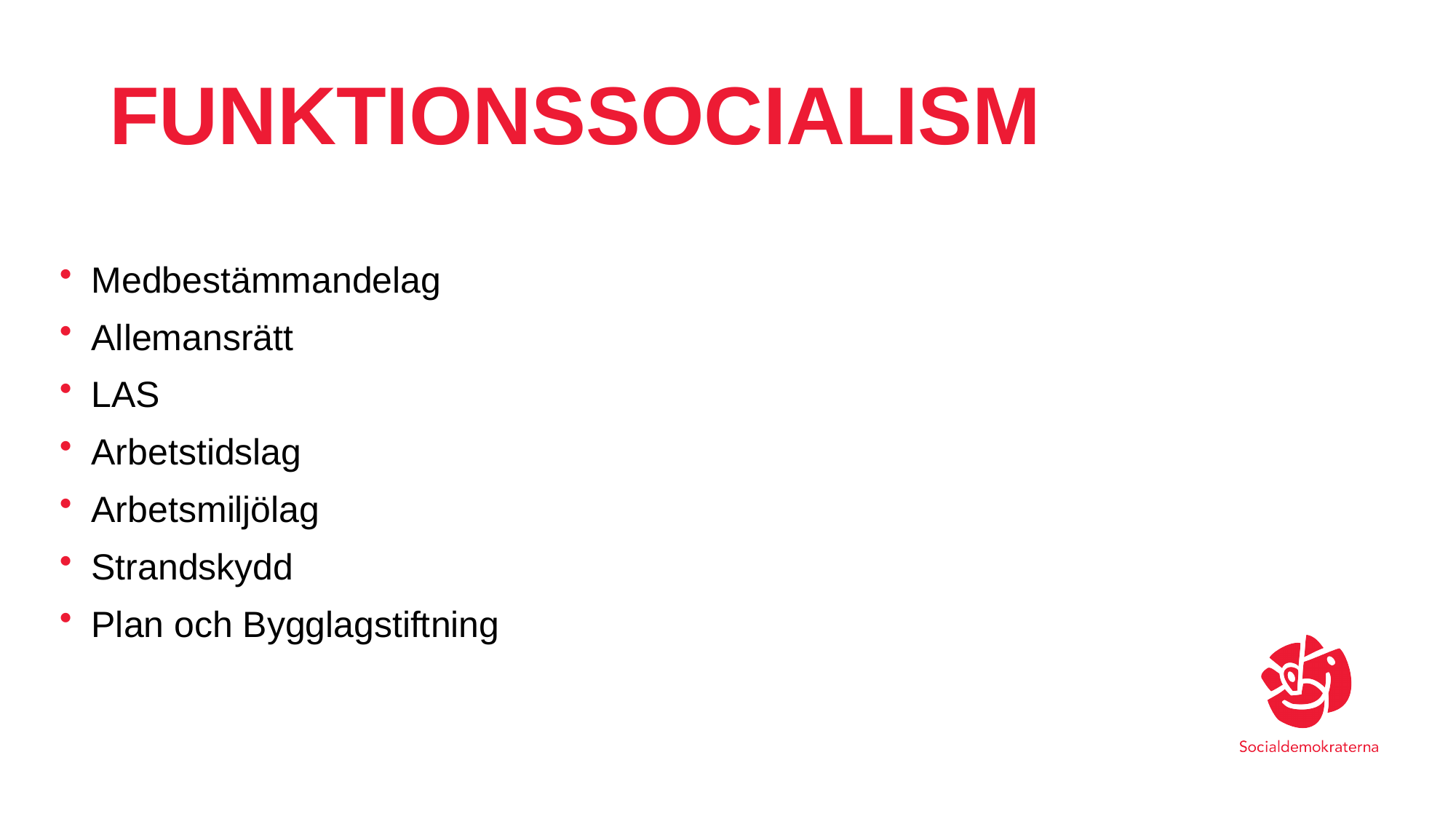

# Funktionssocialism
Medbestämmandelag
Allemansrätt
LAS
Arbetstidslag
Arbetsmiljölag
Strandskydd
Plan och Bygglagstiftning